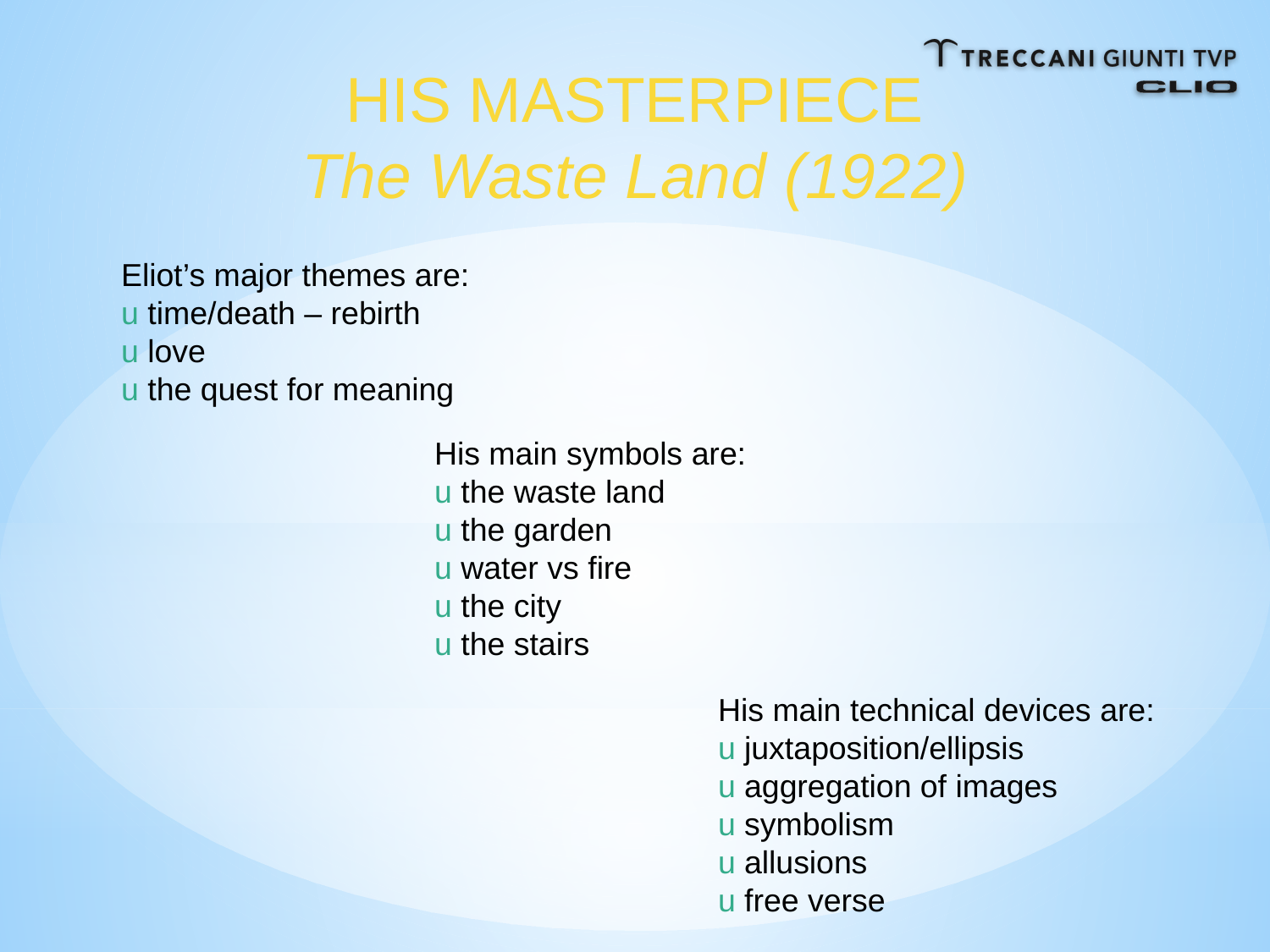

HIS MASTERPIECE
The Waste Land (1922)
Eliot’s major themes are:
u time/death – rebirth
u love
u the quest for meaning
His main symbols are:
u the waste land
u the garden
u water vs fire
u the city
u the stairs
His main technical devices are:
u juxtaposition/ellipsis
u aggregation of images
u symbolism
u allusions
u free verse